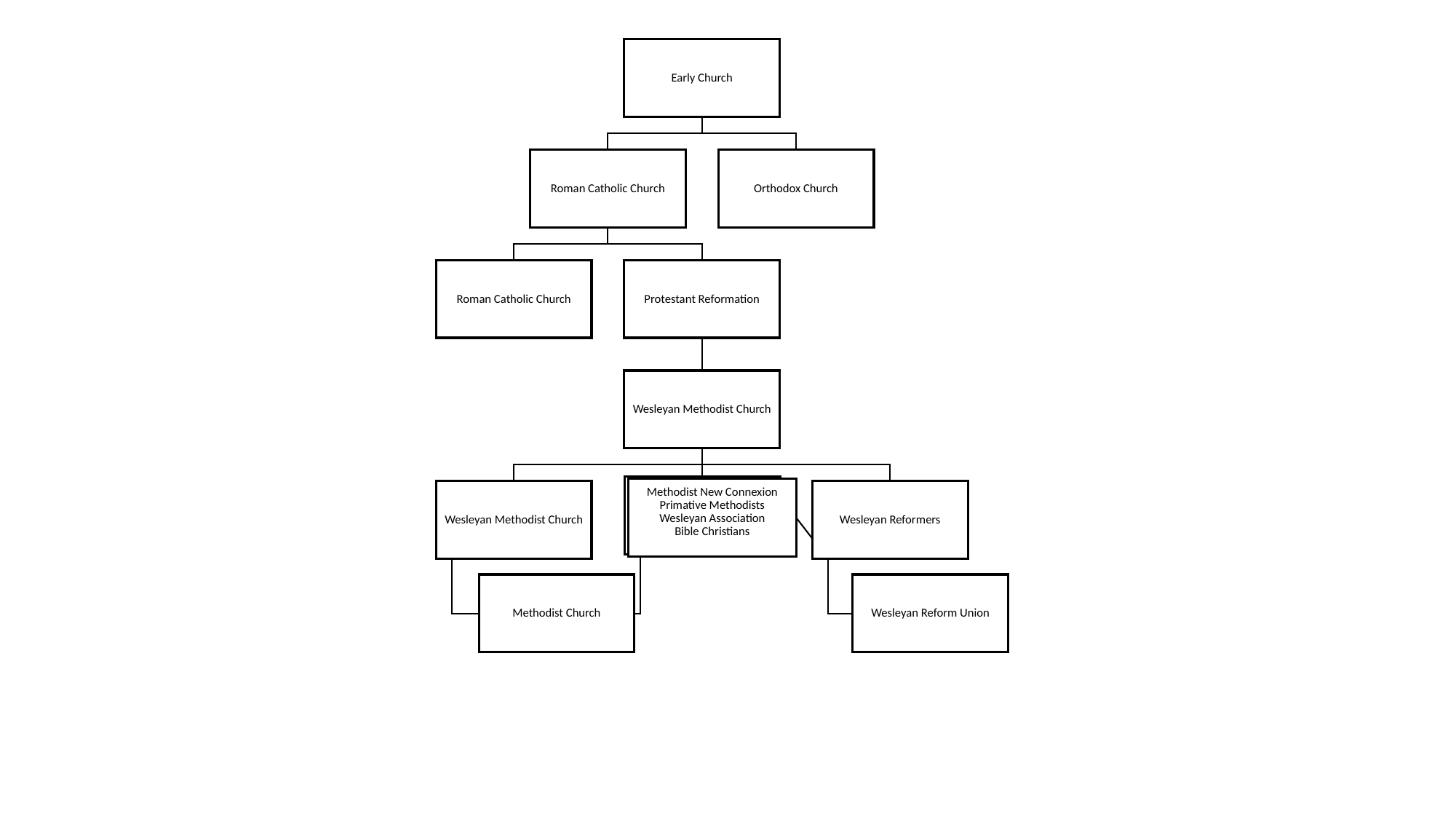

Early Church
Roman Catholic Church
Roman Catholic Church
Protestant Reformation
Wesleyan Methodist Church
Wesleyan Methodist Church
Methodist Church
Primative Methodists,
Wesleyan Association,
Bible Christians,
Methodist New Connexion
Methodist Church
Wesleyan Reformers
Wesleyan Reform Union
Methodist New Connexion
Primative Methodists
Wesleyan Association
Bible Christians
Orthodox Church